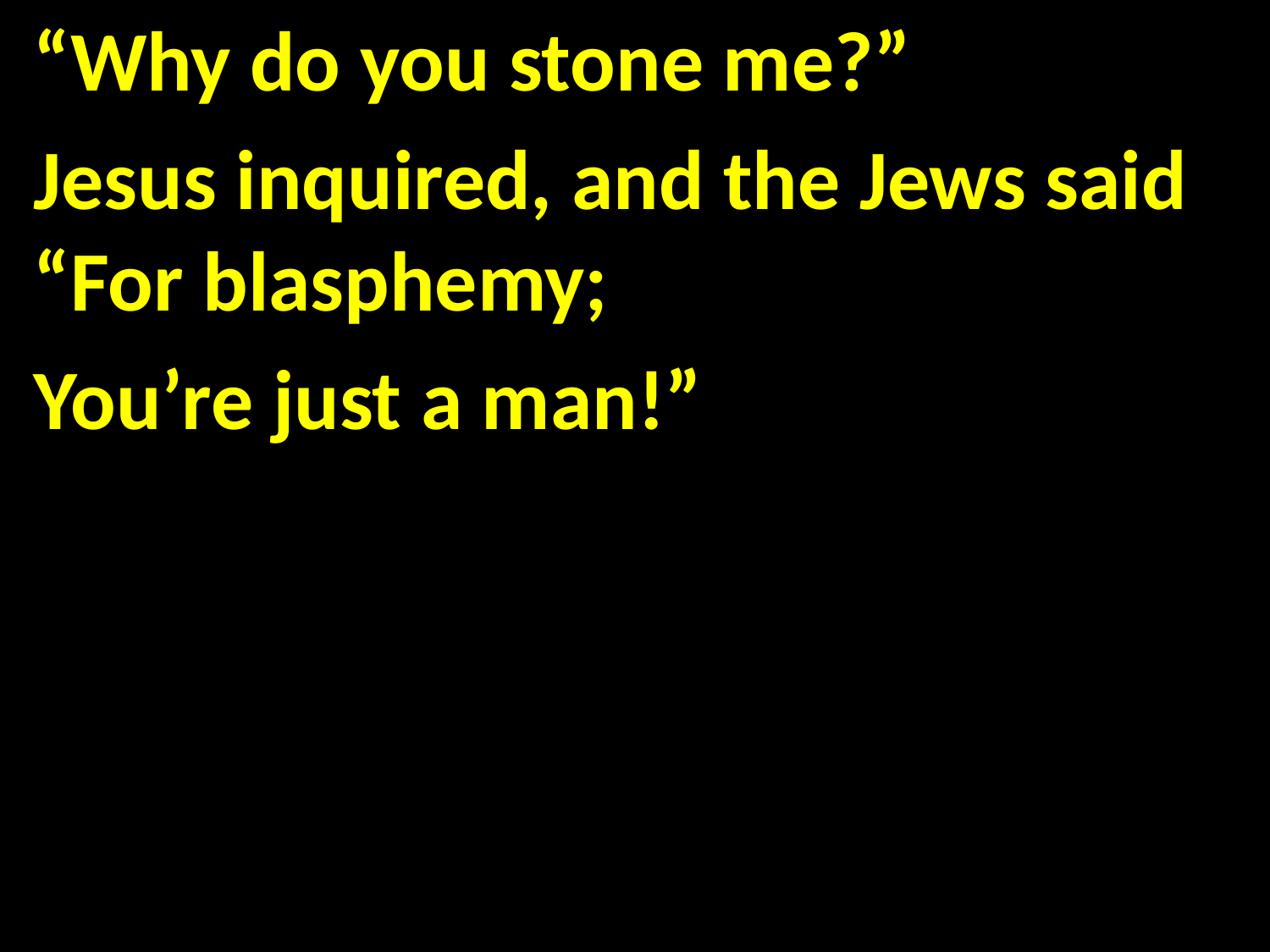

“Why do you stone me?”
Jesus inquired, and the Jews said “For blasphemy;
You’re just a man!”